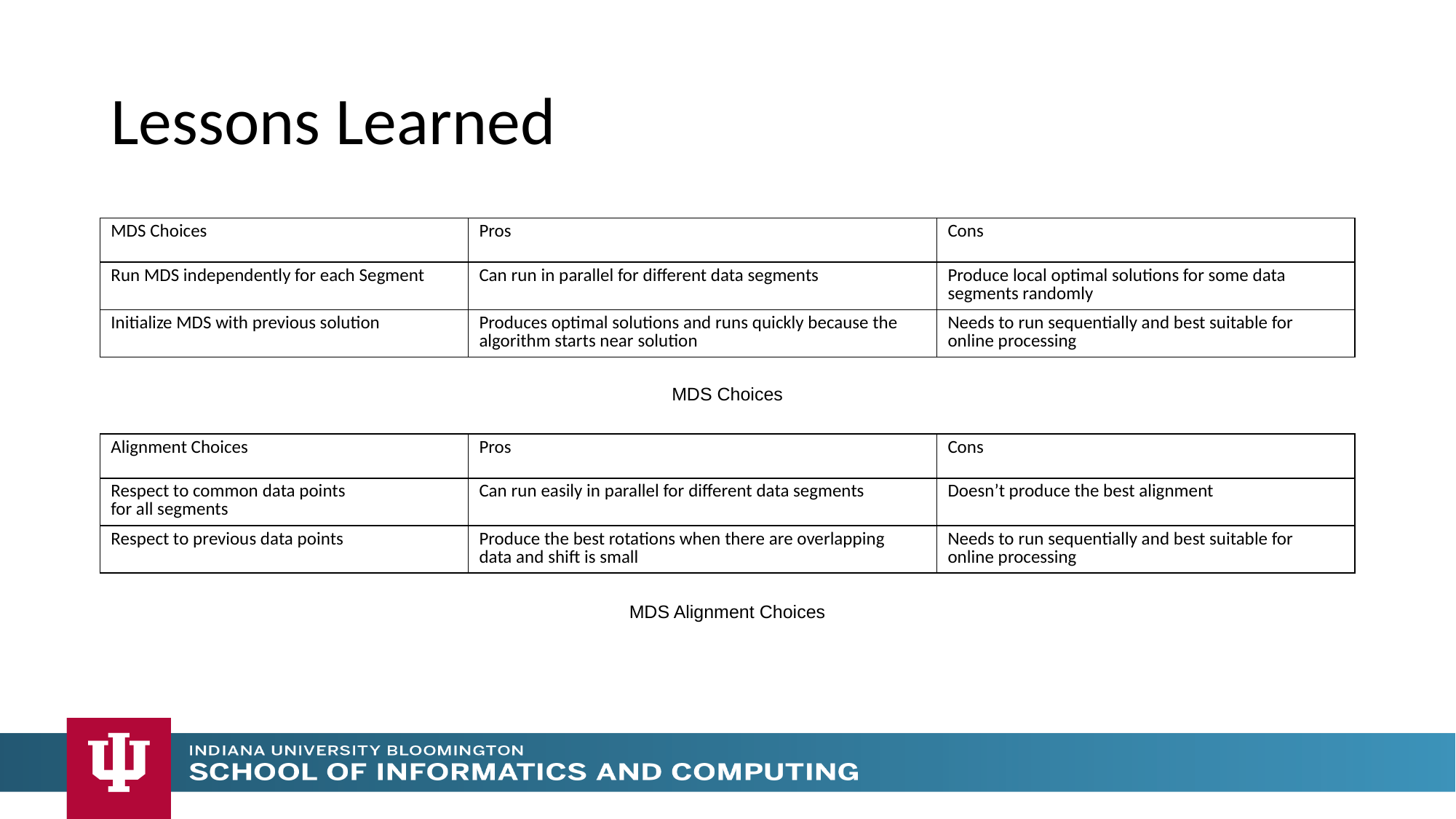

# Lessons Learned
| MDS Choices | Pros | Cons |
| --- | --- | --- |
| Run MDS independently for each Segment | Can run in parallel for different data segments | Produce local optimal solutions for some data segments randomly |
| Initialize MDS with previous solution | Produces optimal solutions and runs quickly because the algorithm starts near solution | Needs to run sequentially and best suitable for online processing |
MDS Choices
| Alignment Choices | Pros | Cons |
| --- | --- | --- |
| Respect to common data points for all segments | Can run easily in parallel for different data segments | Doesn’t produce the best alignment |
| Respect to previous data points | Produce the best rotations when there are overlapping data and shift is small | Needs to run sequentially and best suitable for online processing |
MDS Alignment Choices